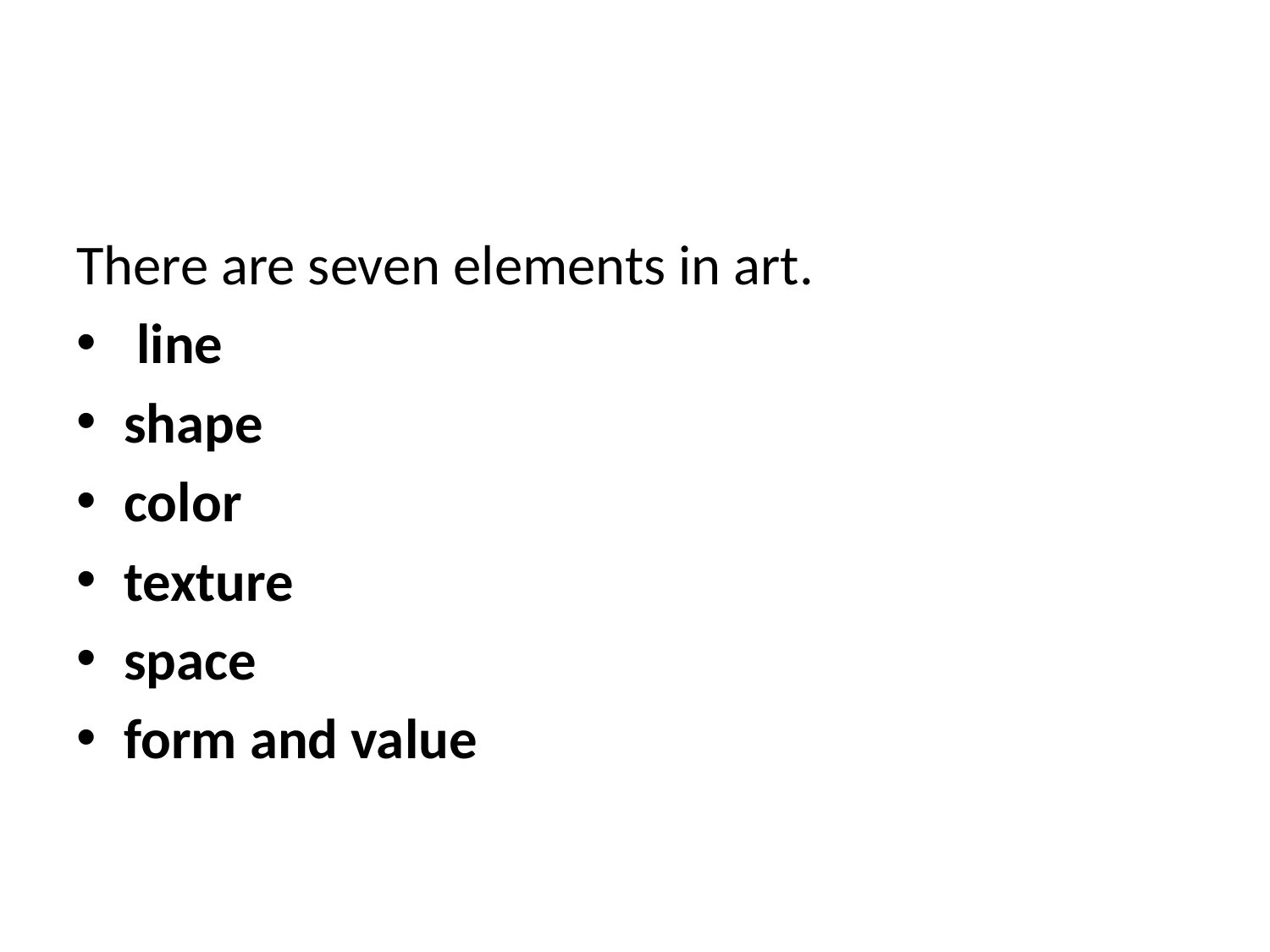

There are seven elements in art.
 line
shape
color
texture
space
form and value